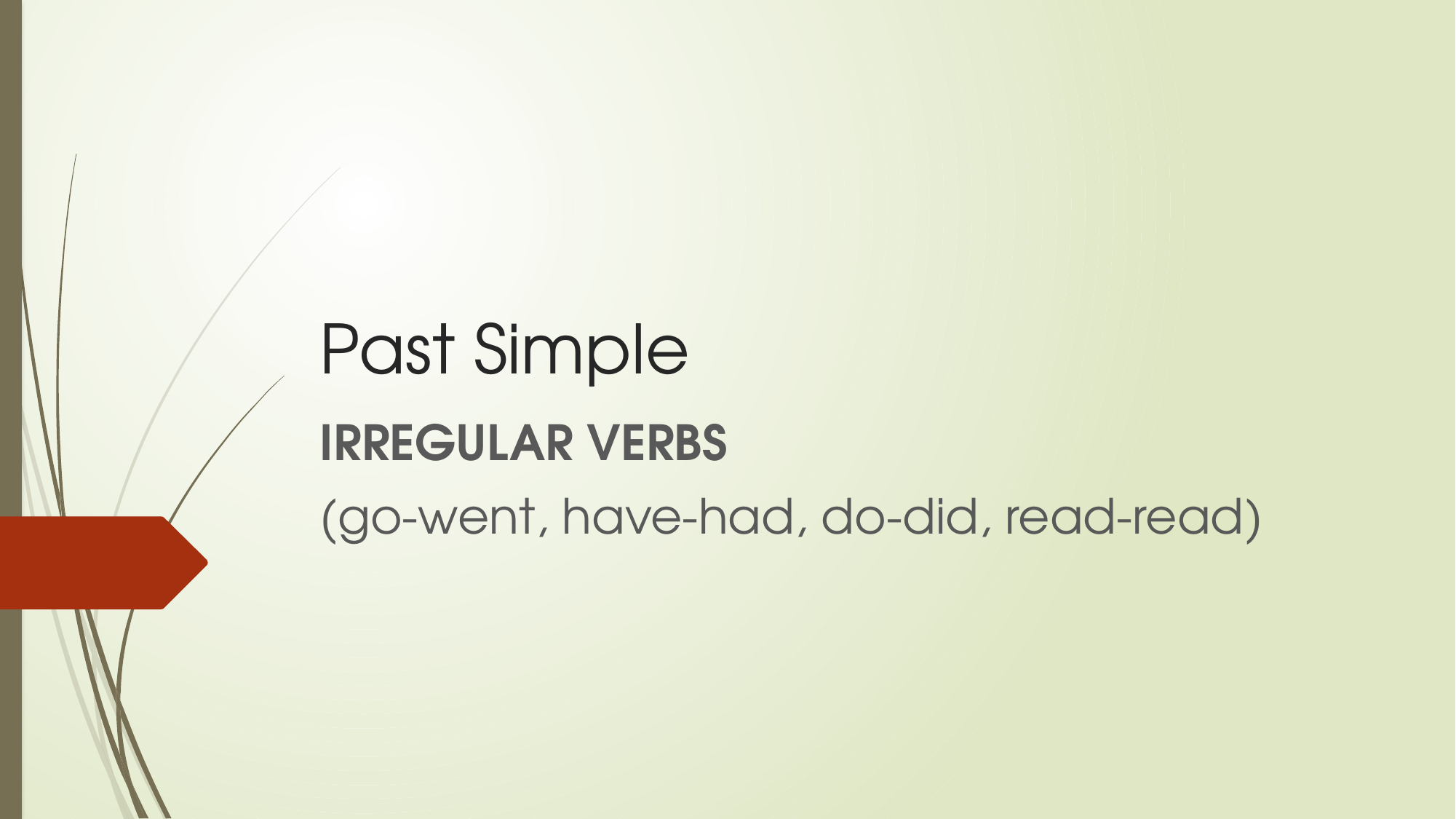

# Past Simple
IRREGULAR VERBS
(go-went, have-had, do-did, read-read)